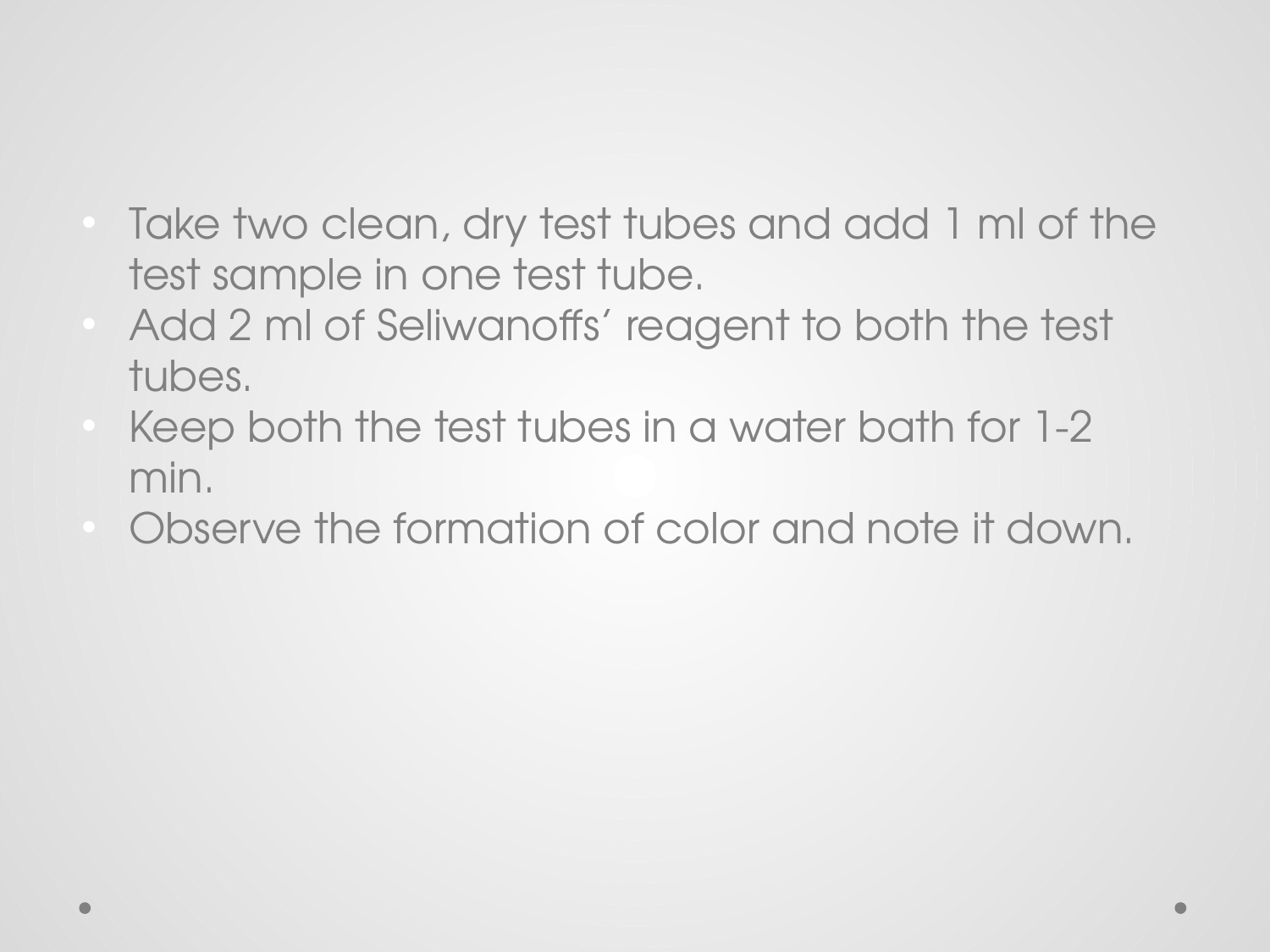

Take two clean, dry test tubes and add 1 ml of the test sample in one test tube.
Add 2 ml of Seliwanoffs’ reagent to both the test tubes.
Keep both the test tubes in a water bath for 1-2 min.
Observe the formation of color and note it down.